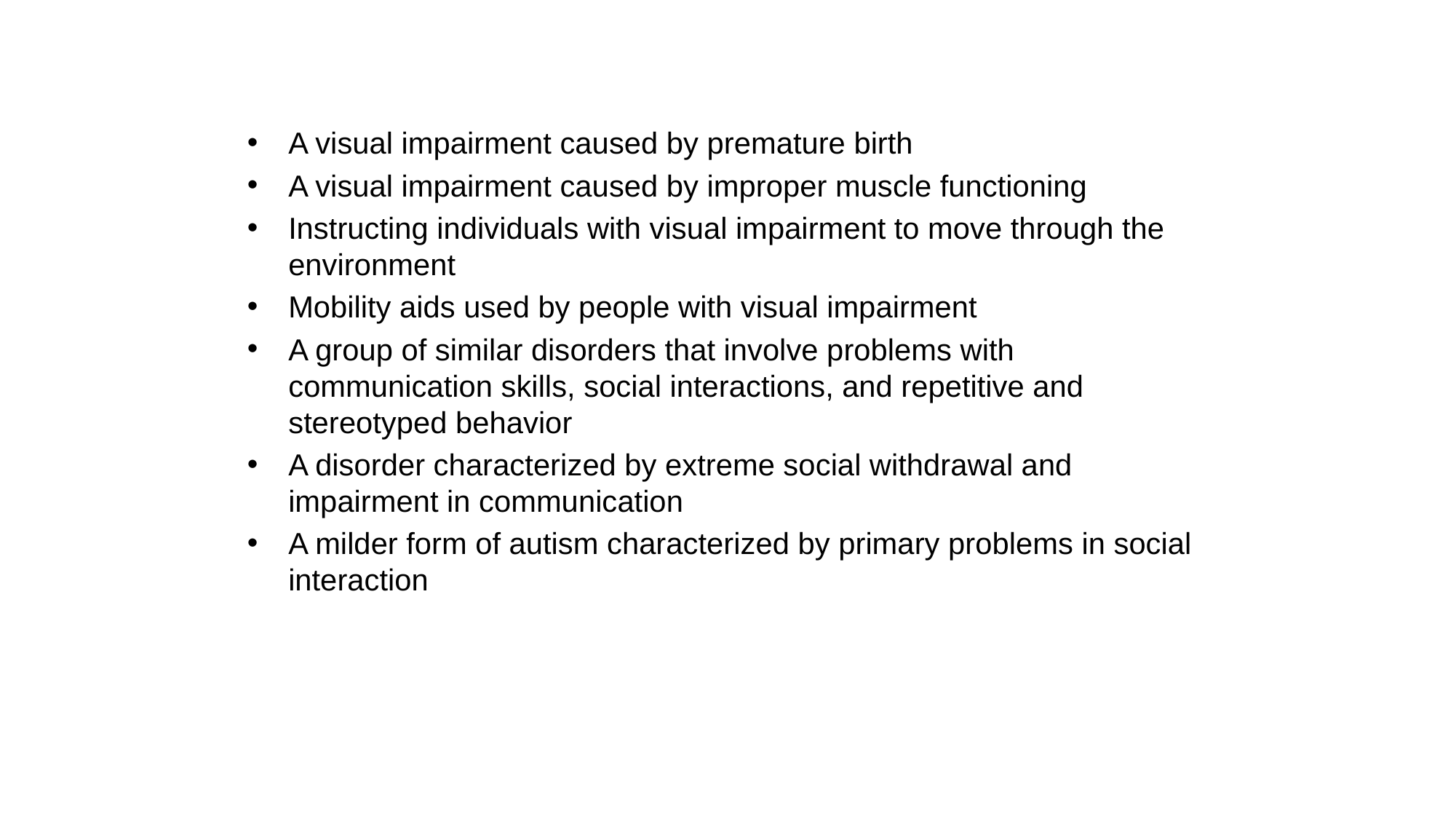

#
A visual impairment caused by premature birth
A visual impairment caused by improper muscle functioning
Instructing individuals with visual impairment to move through the environment
Mobility aids used by people with visual impairment
A group of similar disorders that involve problems with communication skills, social interactions, and repetitive and stereotyped behavior
A disorder characterized by extreme social withdrawal and impairment in communication
A milder form of autism characterized by primary problems in social interaction